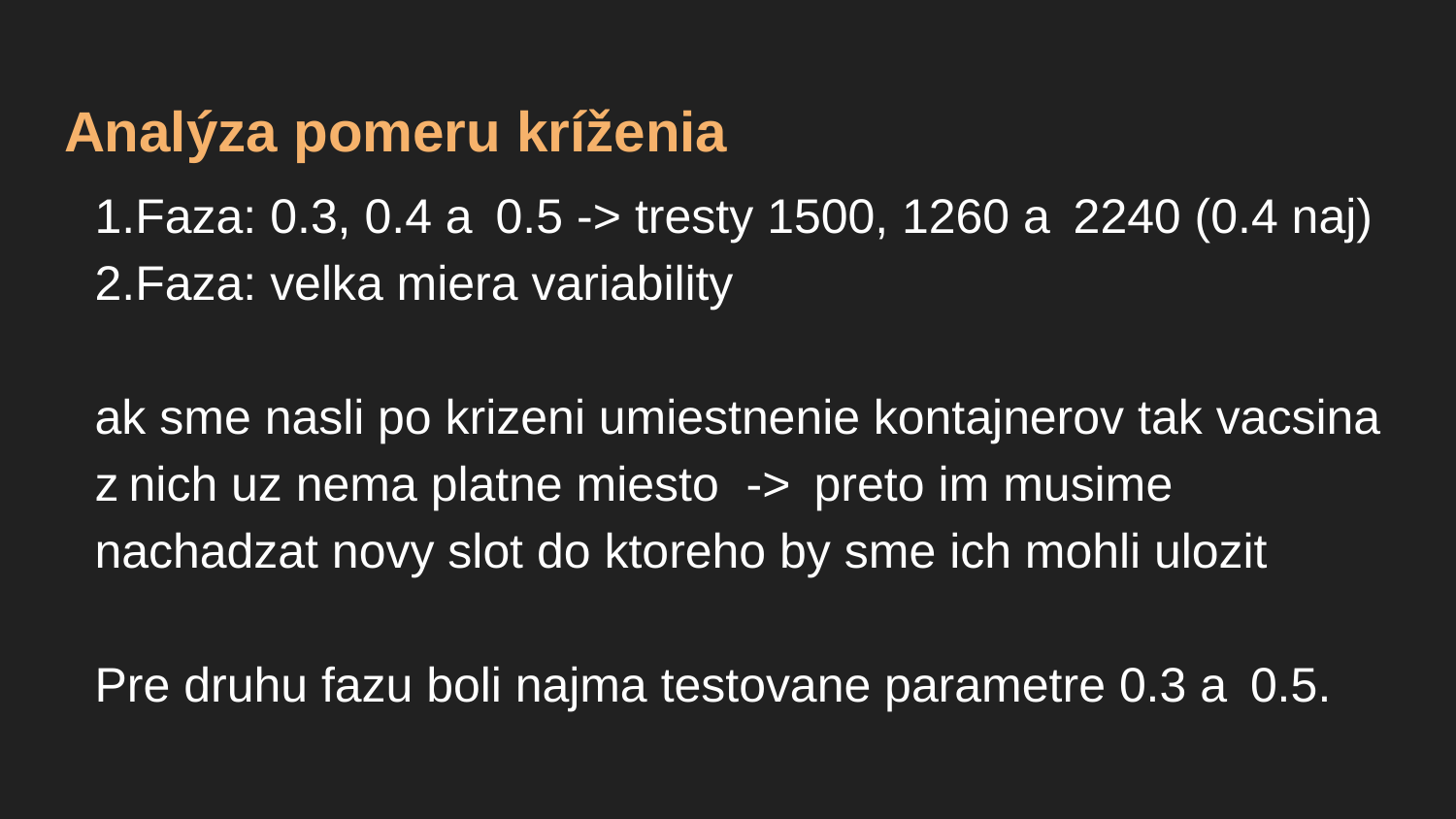

# Analýza pomeru kríženia

1.Faza: 0.3, 0.4 a  0.5 -> tresty 1500, 1260 a  2240 (0.4 naj)
2.Faza: velka miera variability

ak sme nasli po krizeni umiestnenie kontajnerov tak vacsina z nich uz nema platne miesto  ->  preto im musime nachadzat novy slot do ktoreho by sme ich mohli ulozit

Pre druhu fazu boli najma testovane parametre 0.3 a  0.5.